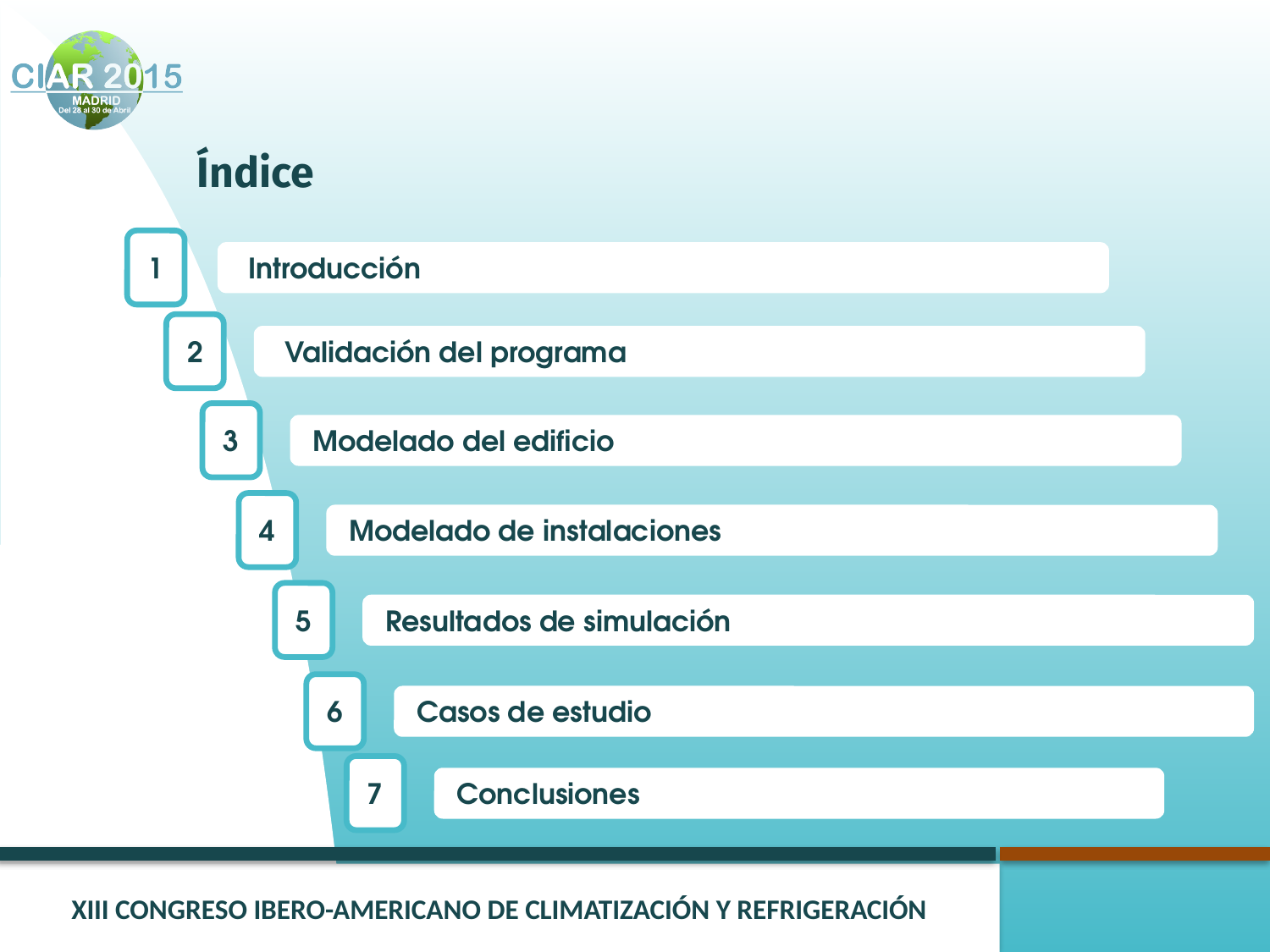

Índice
1
  Introducción
2
  Validación del programa
3
 Modelado del edificio
4
 Modelado de instalaciones
5
 Resultados de simulación
6
 Casos de estudio
7
 Conclusiones